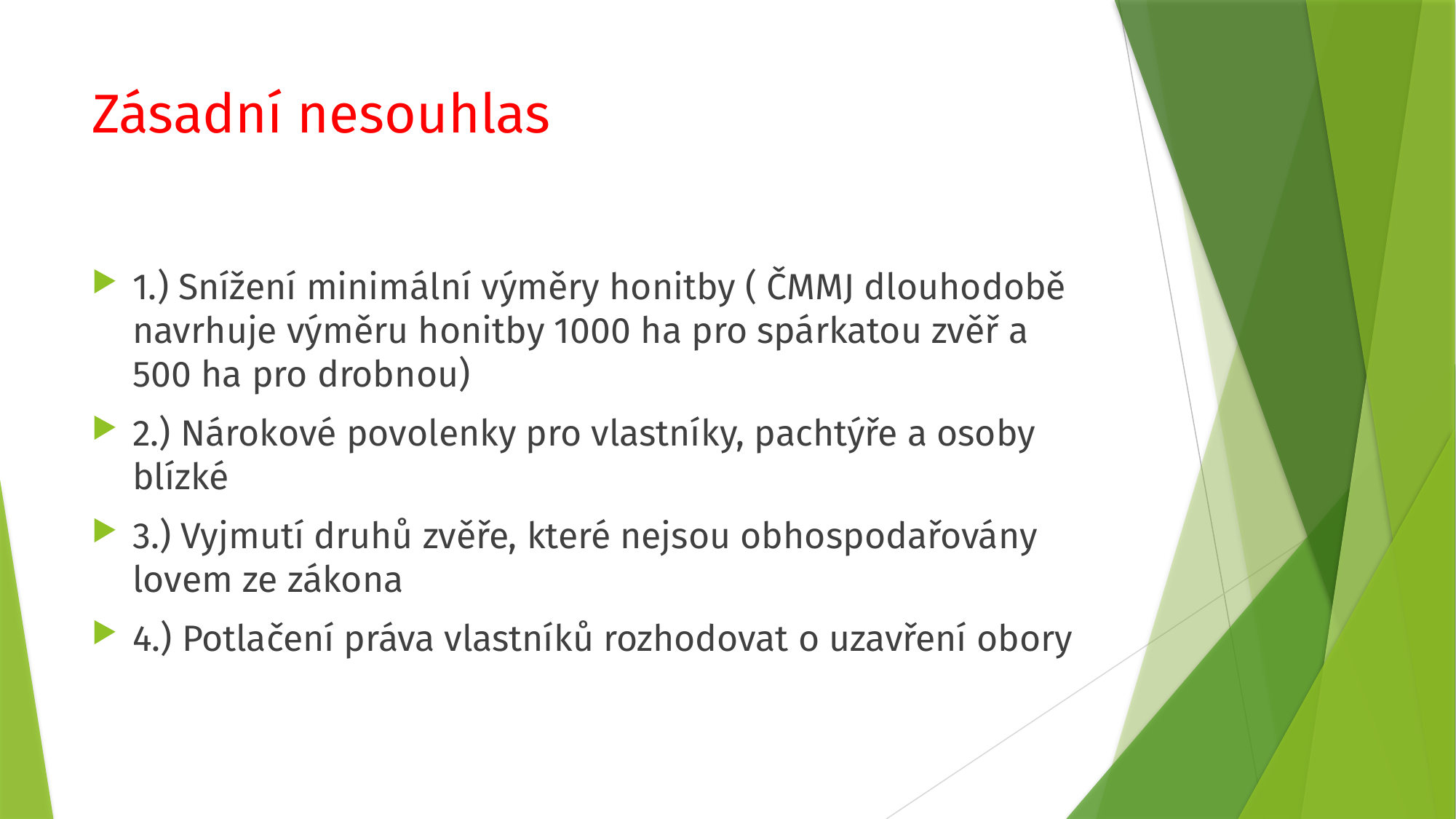

# Zásadní nesouhlas
1.) Snížení minimální výměry honitby ( ČMMJ dlouhodobě navrhuje výměru honitby 1000 ha pro spárkatou zvěř a 500 ha pro drobnou)
2.) Nárokové povolenky pro vlastníky, pachtýře a osoby blízké
3.) Vyjmutí druhů zvěře, které nejsou obhospodařovány lovem ze zákona
4.) Potlačení práva vlastníků rozhodovat o uzavření obory